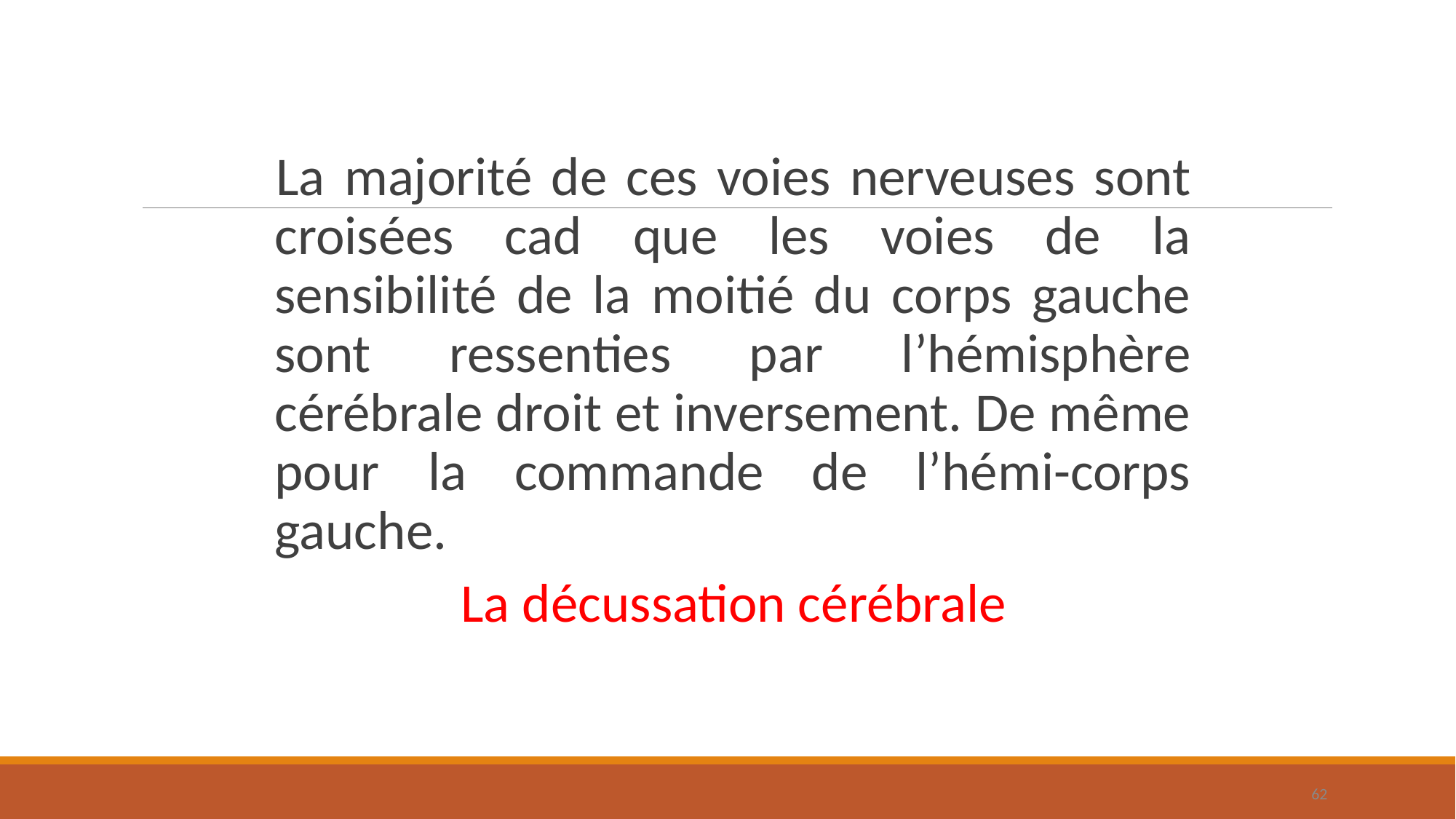

La majorité de ces voies nerveuses sont croisées cad que les voies de la sensibilité de la moitié du corps gauche sont ressenties par l’hémisphère cérébrale droit et inversement. De même pour la commande de l’hémi-corps gauche.
La décussation cérébrale

62